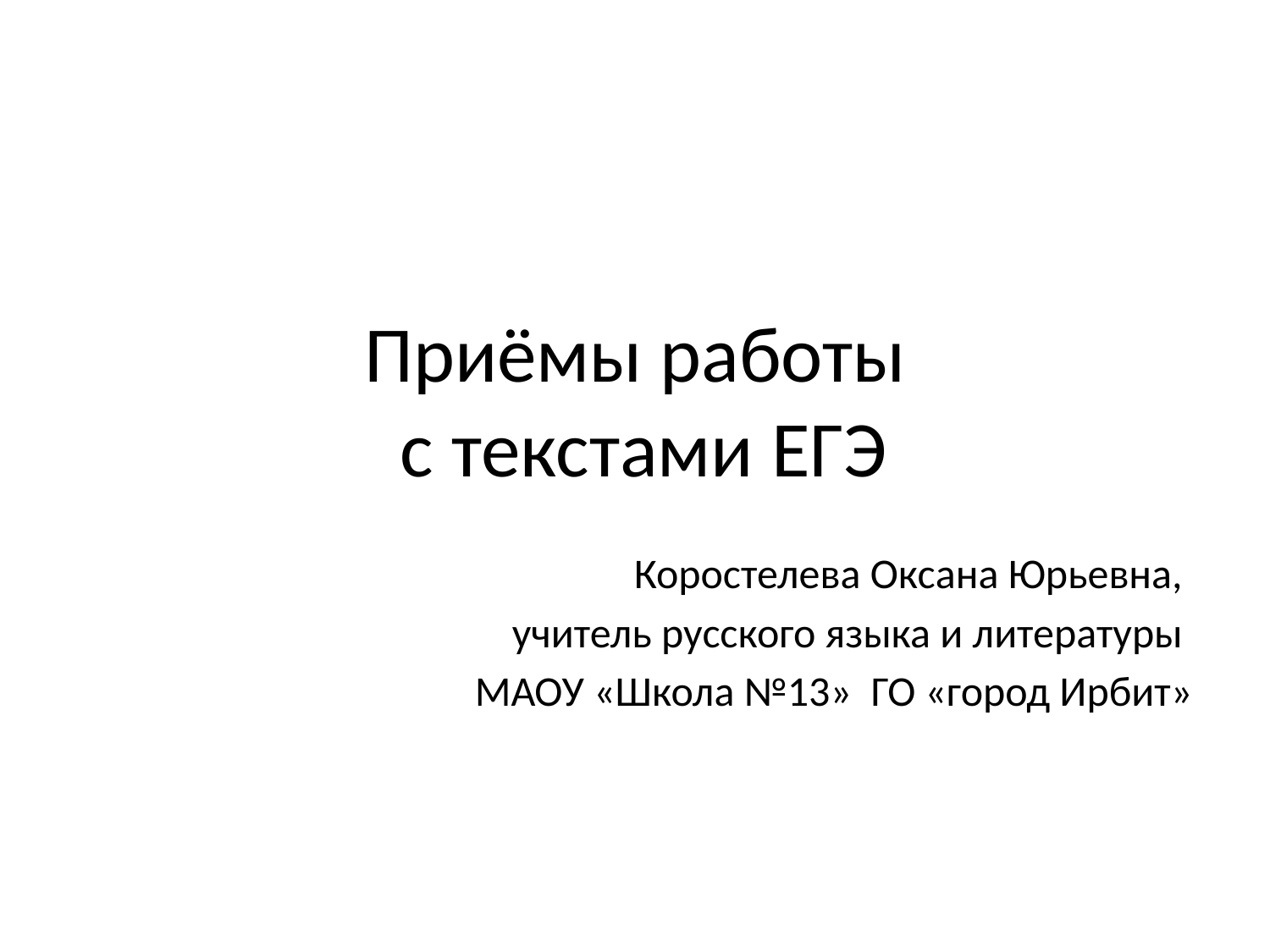

# Приёмы работы с текстами ЕГЭ
Коростелева Оксана Юрьевна,
учитель русского языка и литературы
МАОУ «Школа №13»  ГО «город Ирбит»